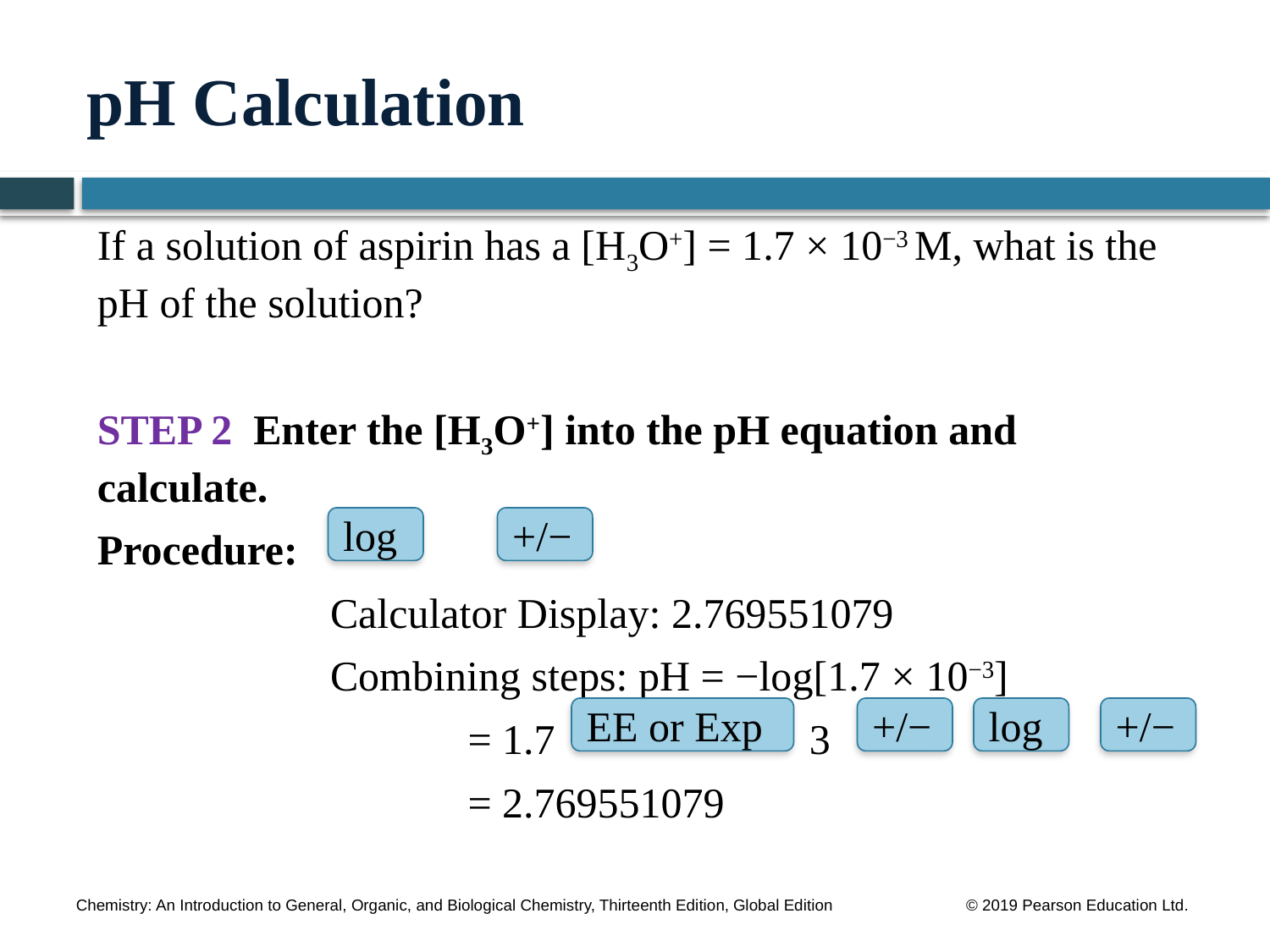

# pH Calculation
If a solution of aspirin has a [H3O+] = 1.7 × 10−3 M, what is the pH of the solution?

STEP 2  Enter the [H3O+] into the pH equation and calculate.
Procedure:
	          Calculator Display: 2.769551079
	          Combining steps: pH = −log[1.7 × 10−3]
		           = 1.7                        3
		           = 2.769551079
log
+/−
EE or Exp
+/−
log
+/−